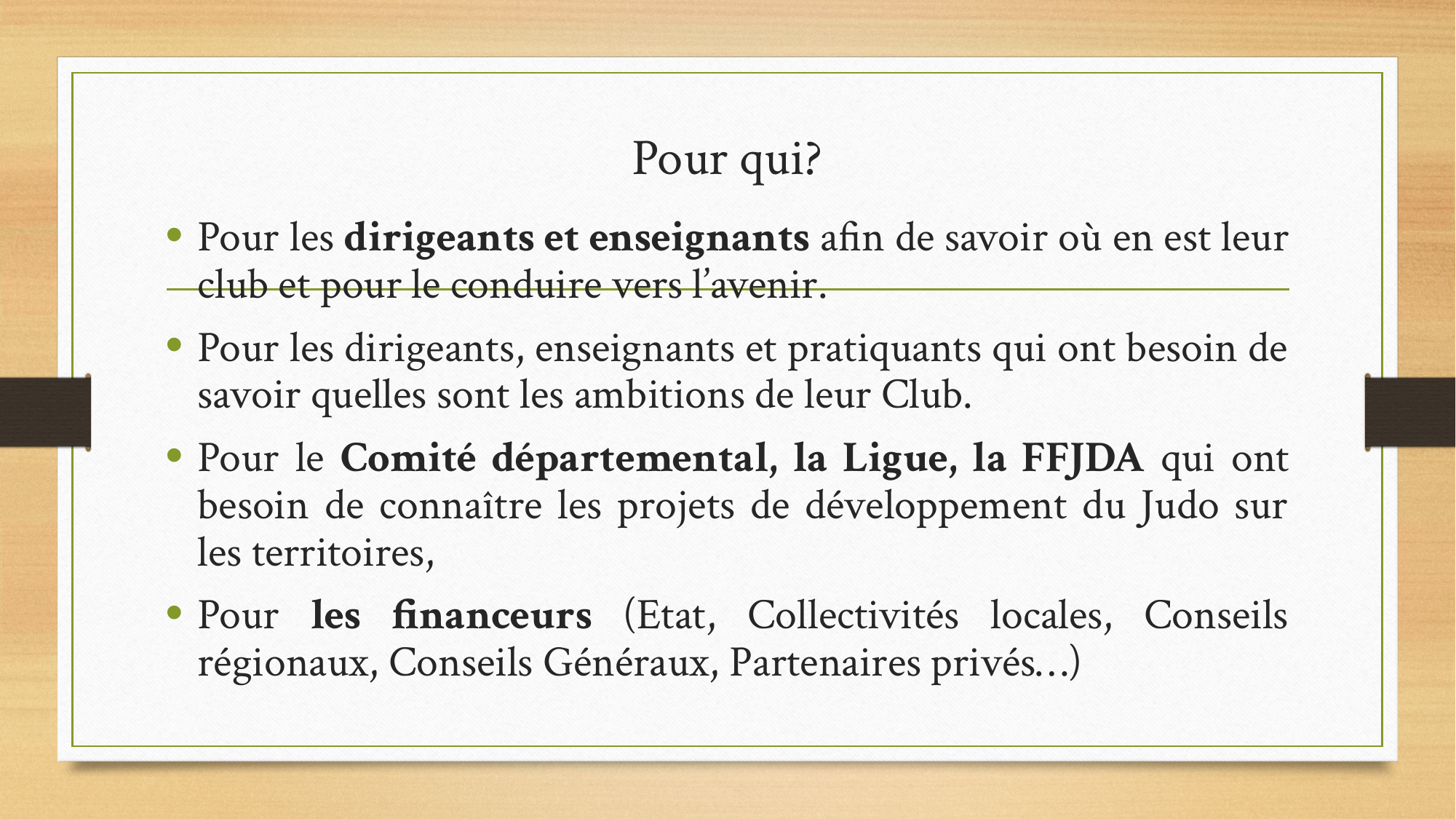

# Pour qui?
Pour les dirigeants et enseignants afin de savoir où en est leur club et pour le conduire vers l’avenir.
Pour les dirigeants, enseignants et pratiquants qui ont besoin de savoir quelles sont les ambitions de leur Club.
Pour le Comité départemental, la Ligue, la FFJDA qui ont besoin de connaître les projets de développement du Judo sur les territoires,
Pour les financeurs (Etat, Collectivités locales, Conseils régionaux, Conseils Généraux, Partenaires privés…)